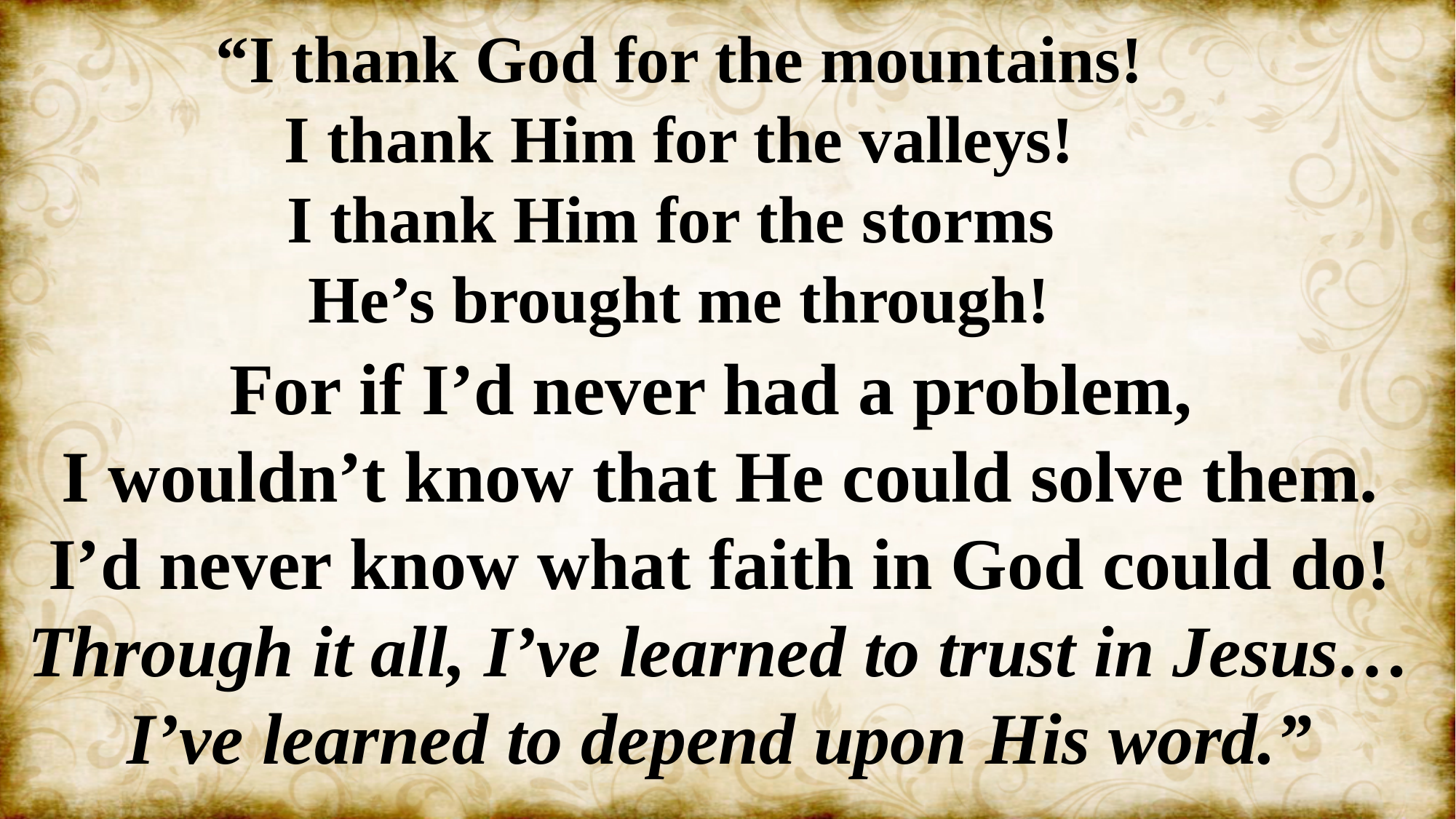

“I thank God for the mountains!
I thank Him for the valleys!
I thank Him for the storms
He’s brought me through!
For if I’d never had a problem,
I wouldn’t know that He could solve them.
I’d never know what faith in God could do!
Through it all, I’ve learned to trust in Jesus…
I’ve learned to depend upon His word.”